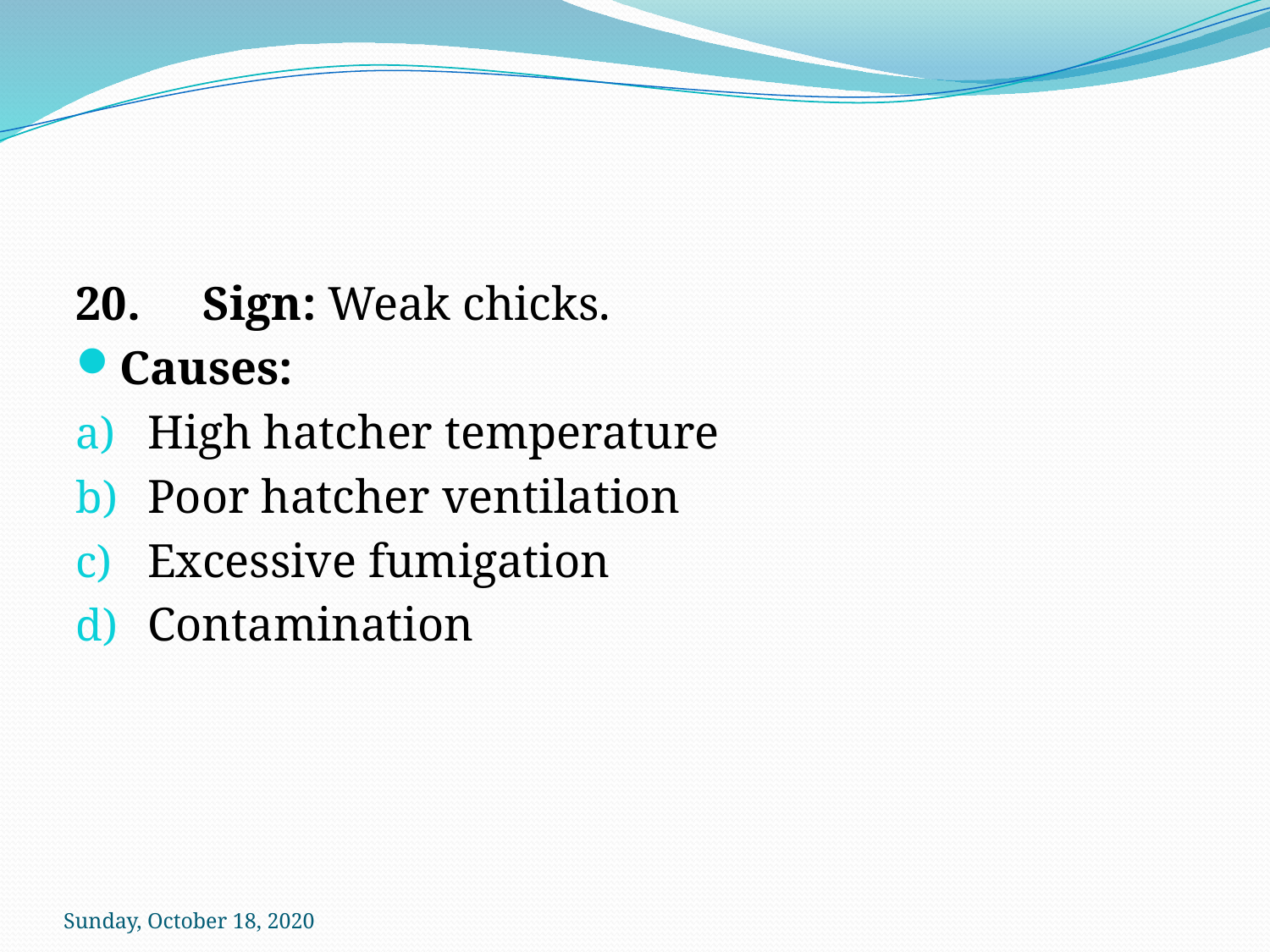

#
20. 	Sign: Weak chicks.
Causes:
High hatcher temperature
Poor hatcher ventilation
Excessive fumigation
Contamination
Sunday, October 18, 2020